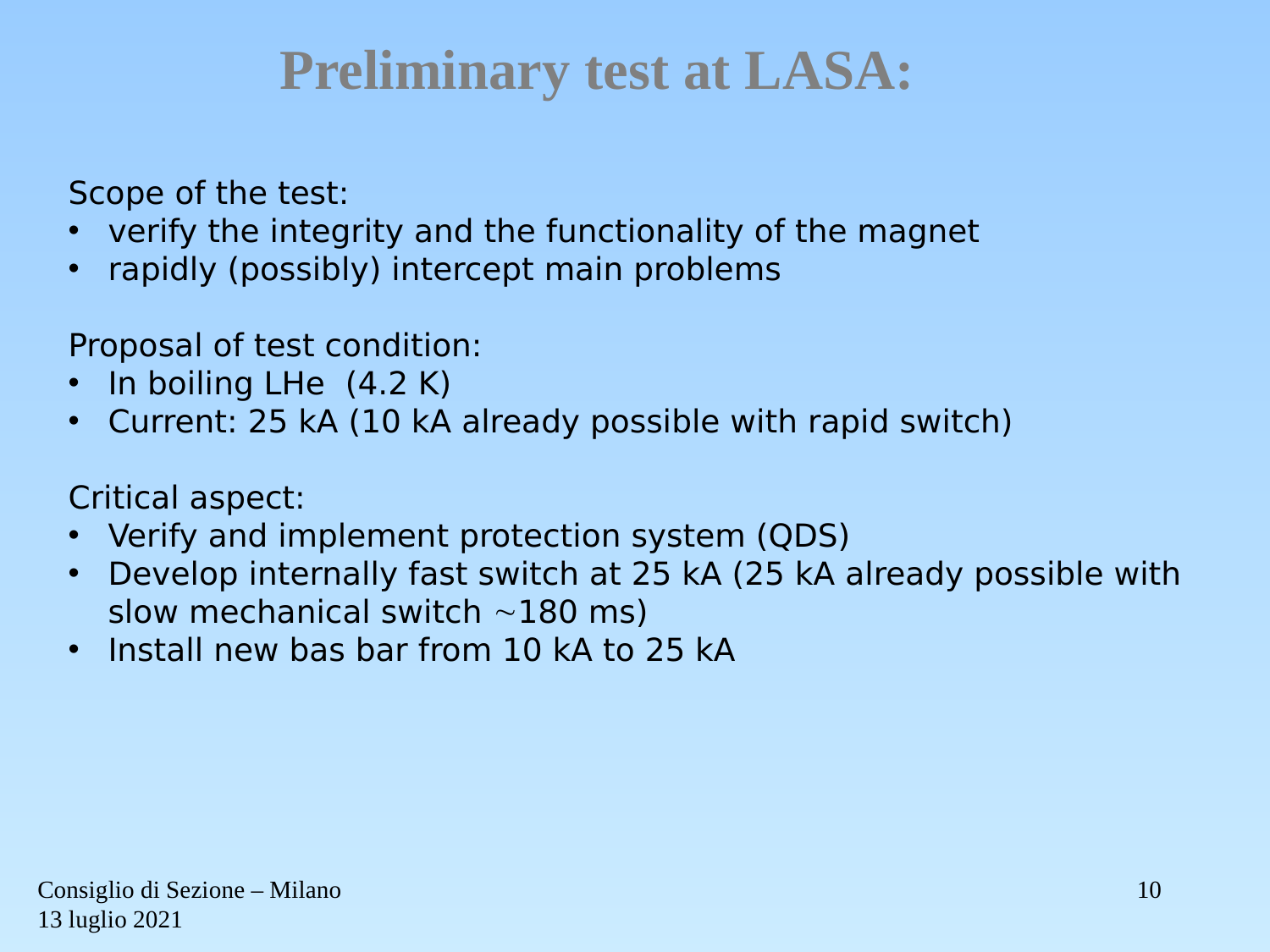

Preliminary test at LASA:
Scope of the test:
verify the integrity and the functionality of the magnet
rapidly (possibly) intercept main problems

Proposal of test condition:
In boiling LHe  (4.2 K)
Current: 25 kA (10 kA already possible with rapid switch)

Critical aspect:
Verify and implement protection system (QDS)
Develop internally fast switch at 25 kA (25 kA already possible with slow mechanical switch ∼180 ms)
Install new bas bar from 10 kA to 25 kA

Consiglio di Sezione – Milano
13 luglio 2021
10